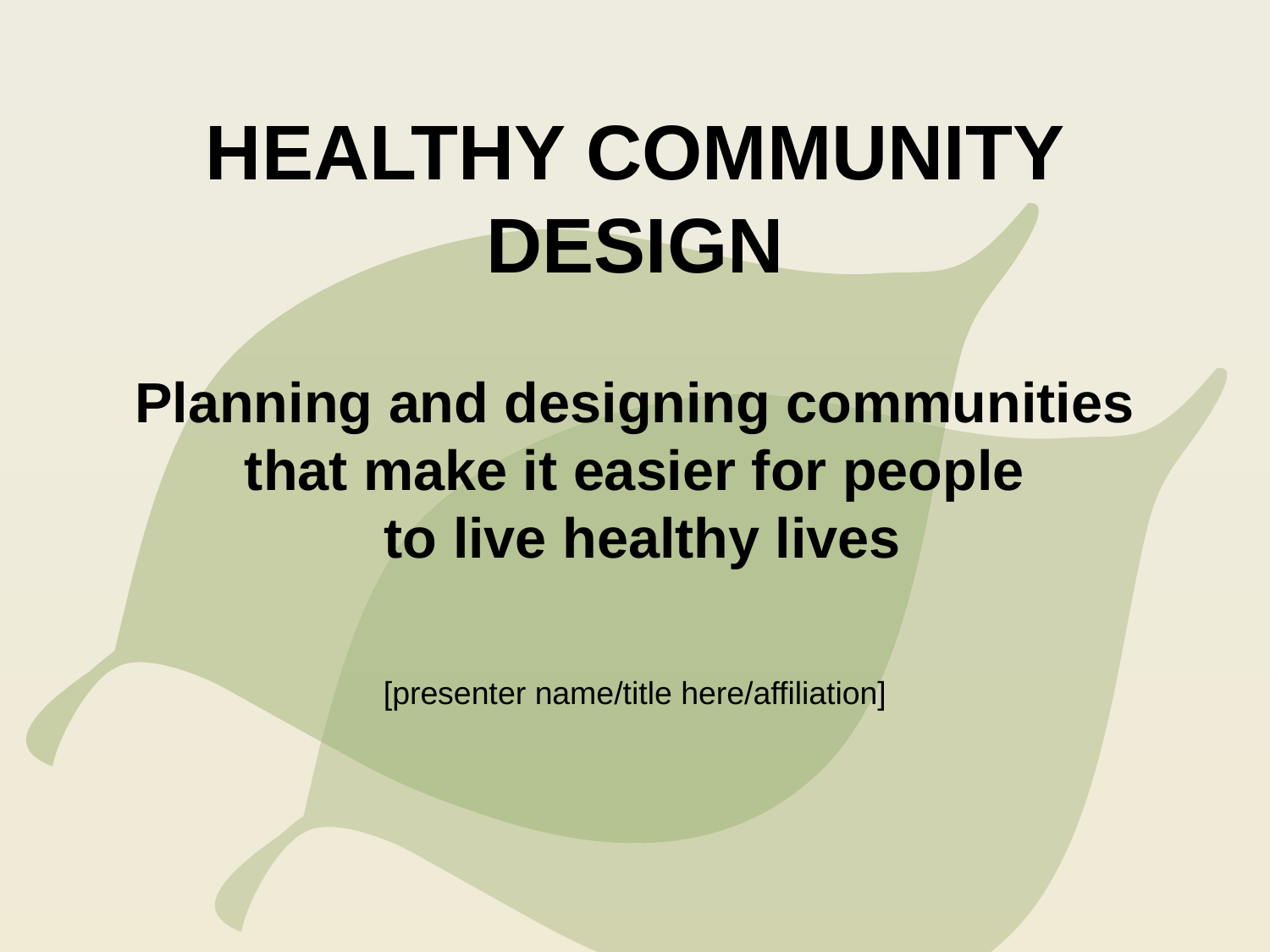

# Healthy Community Design

Planning and designing communities that make it easier for people
 to live healthy lives
[presenter name/title here/affiliation]